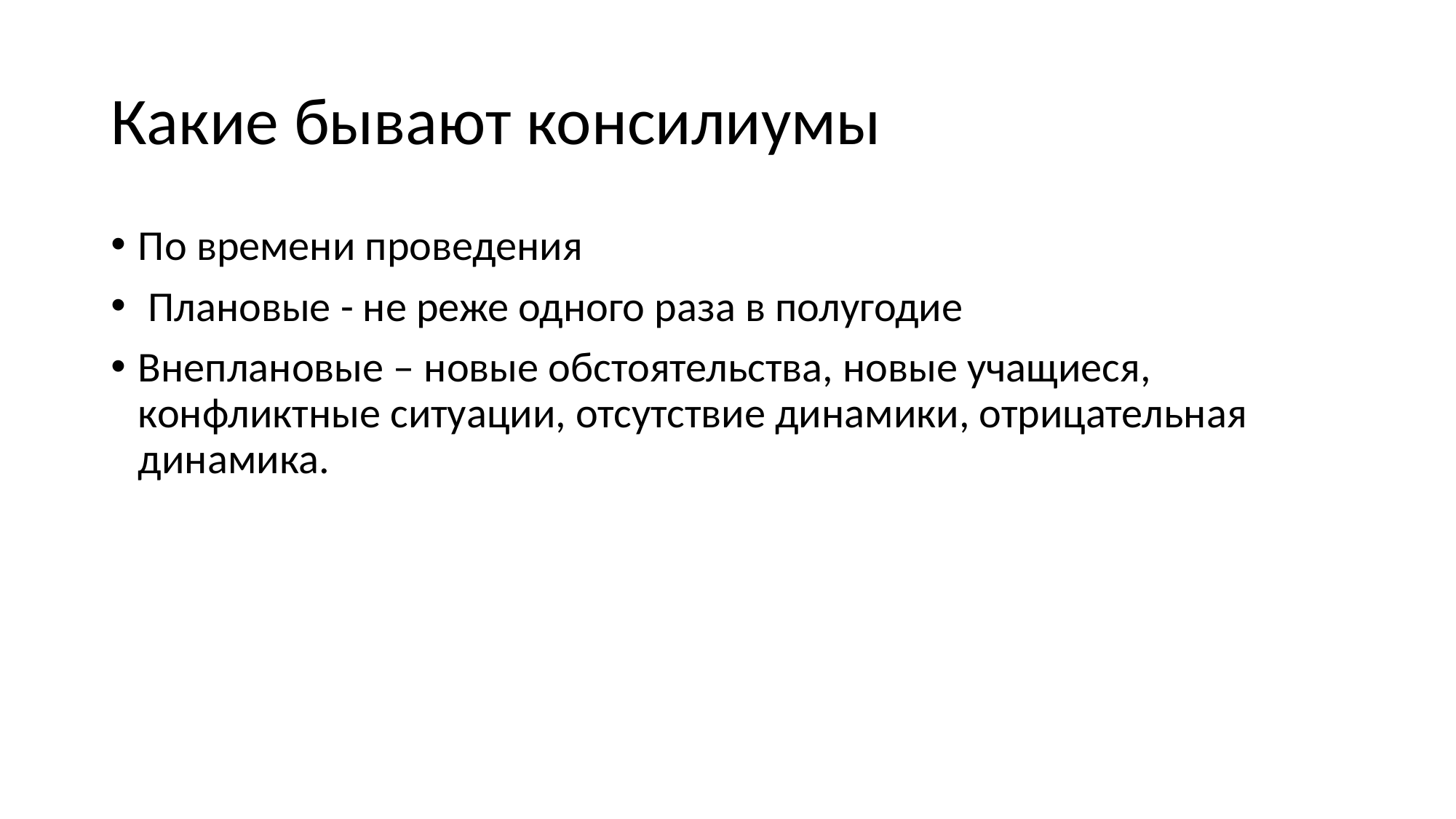

# Какие бывают консилиумы
По времени проведения
 Плановые - не реже одного раза в полугодие
Внеплановые – новые обстоятельства, новые учащиеся, конфликтные ситуации, отсутствие динамики, отрицательная динамика.